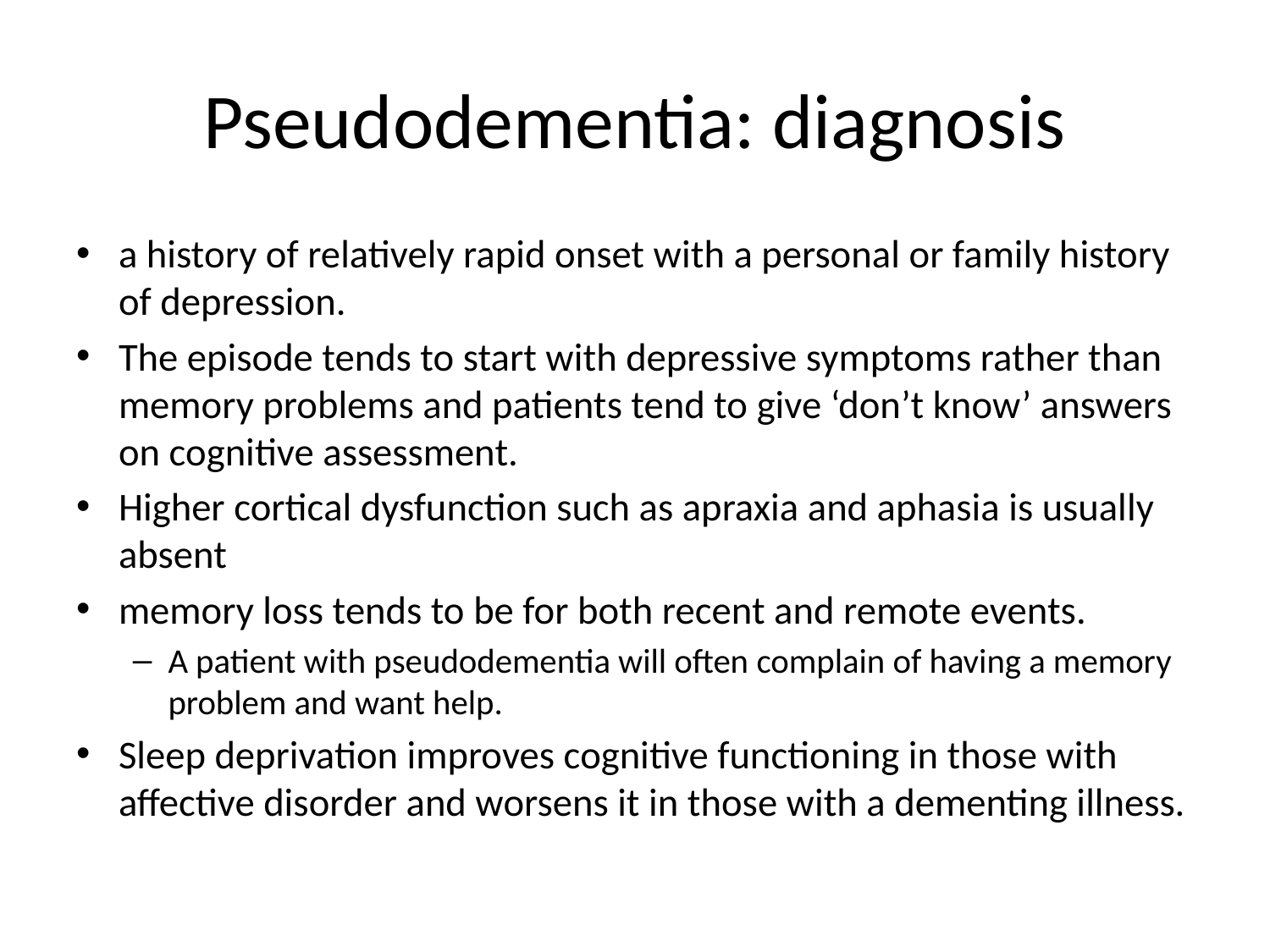

# Pseudodementia: diagnosis
a history of relatively rapid onset with a personal or family history of depression.
The episode tends to start with depressive symptoms rather than memory problems and patients tend to give ‘don’t know’ answers on cognitive assessment.
Higher cortical dysfunction such as apraxia and aphasia is usually absent
memory loss tends to be for both recent and remote events.
A patient with pseudodementia will often complain of having a memory problem and want help.
Sleep deprivation improves cognitive functioning in those with affective disorder and worsens it in those with a dementing illness.